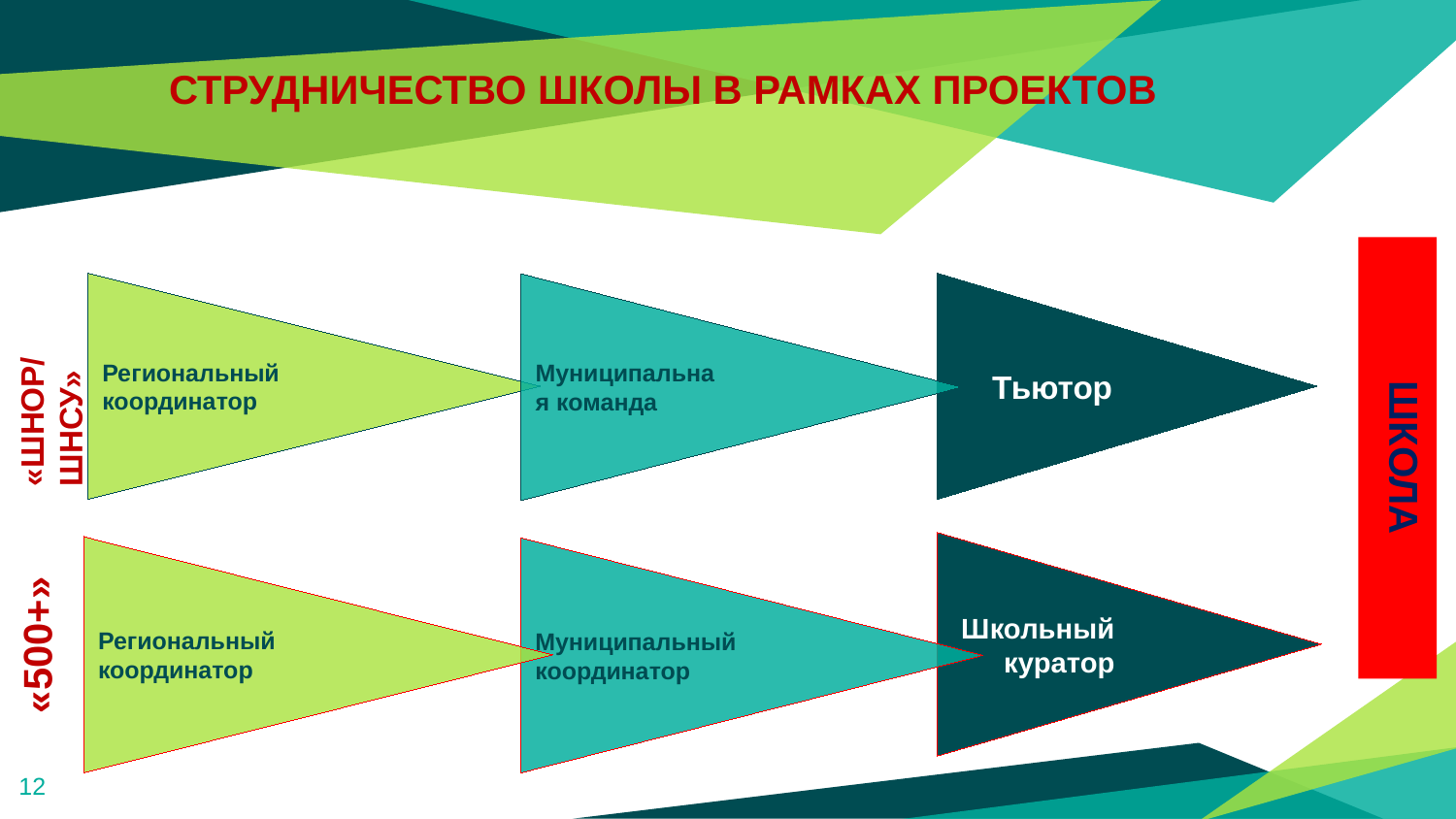

# СТРУДНИЧЕСТВО ШКОЛЫ В РАМКАХ ПРОЕКТОВ
ШКОЛА
«ШНОР/ШНСУ»
Тьютор
Региональный координатор
Муниципальная команда
Школьный куратор
Региональный координатор
Муниципальный координатор
«500+»
12